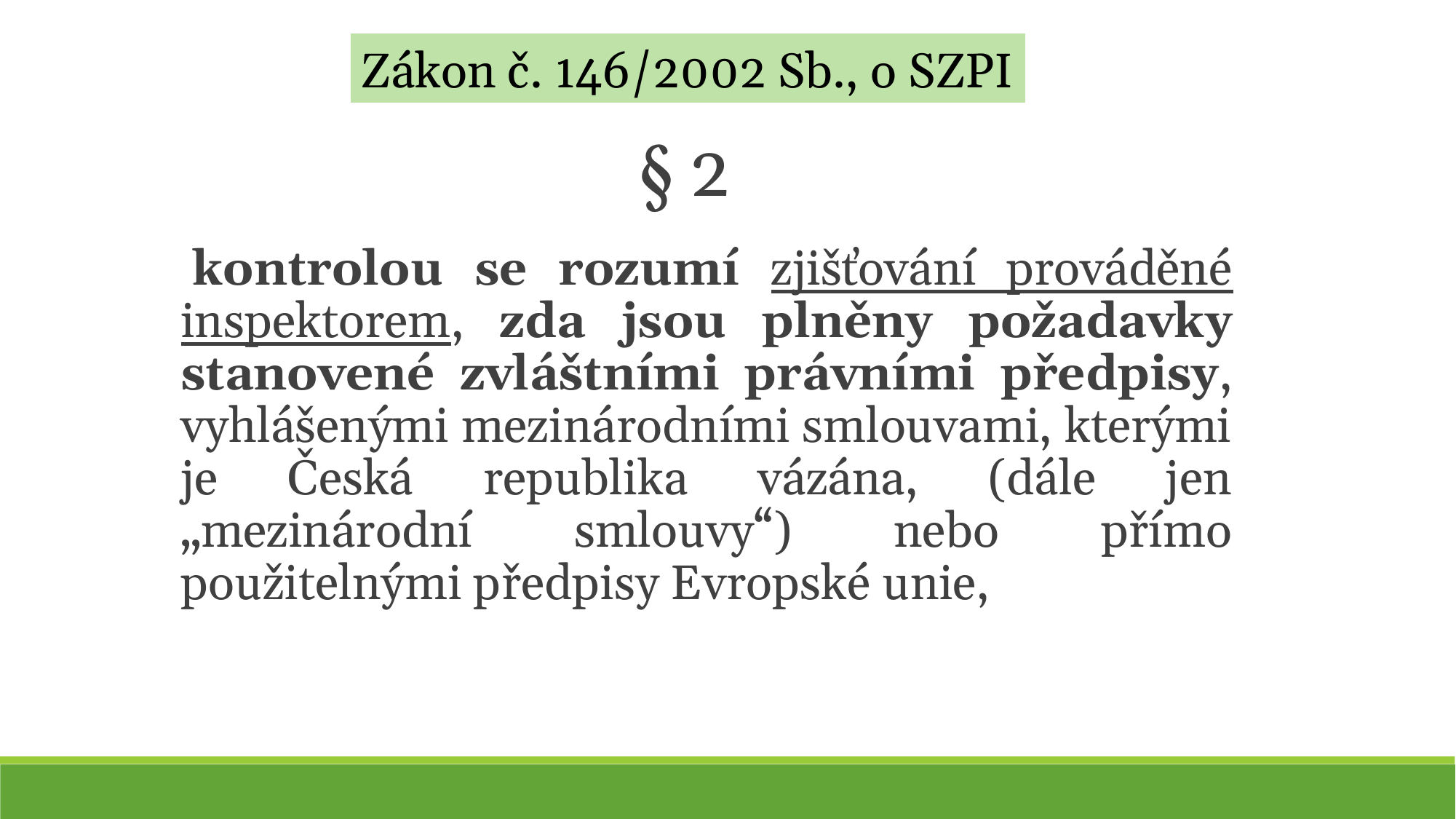

Zákon č. 146/2002 Sb., o SZPI
§ 2
 kontrolou se rozumí zjišťování prováděné inspektorem, zda jsou plněny požadavky stanovené zvláštními právními předpisy, vyhlášenými mezinárodními smlouvami, kterými je Česká republika vázána, (dále jen „mezinárodní smlouvy“) nebo přímo použitelnými předpisy Evropské unie,